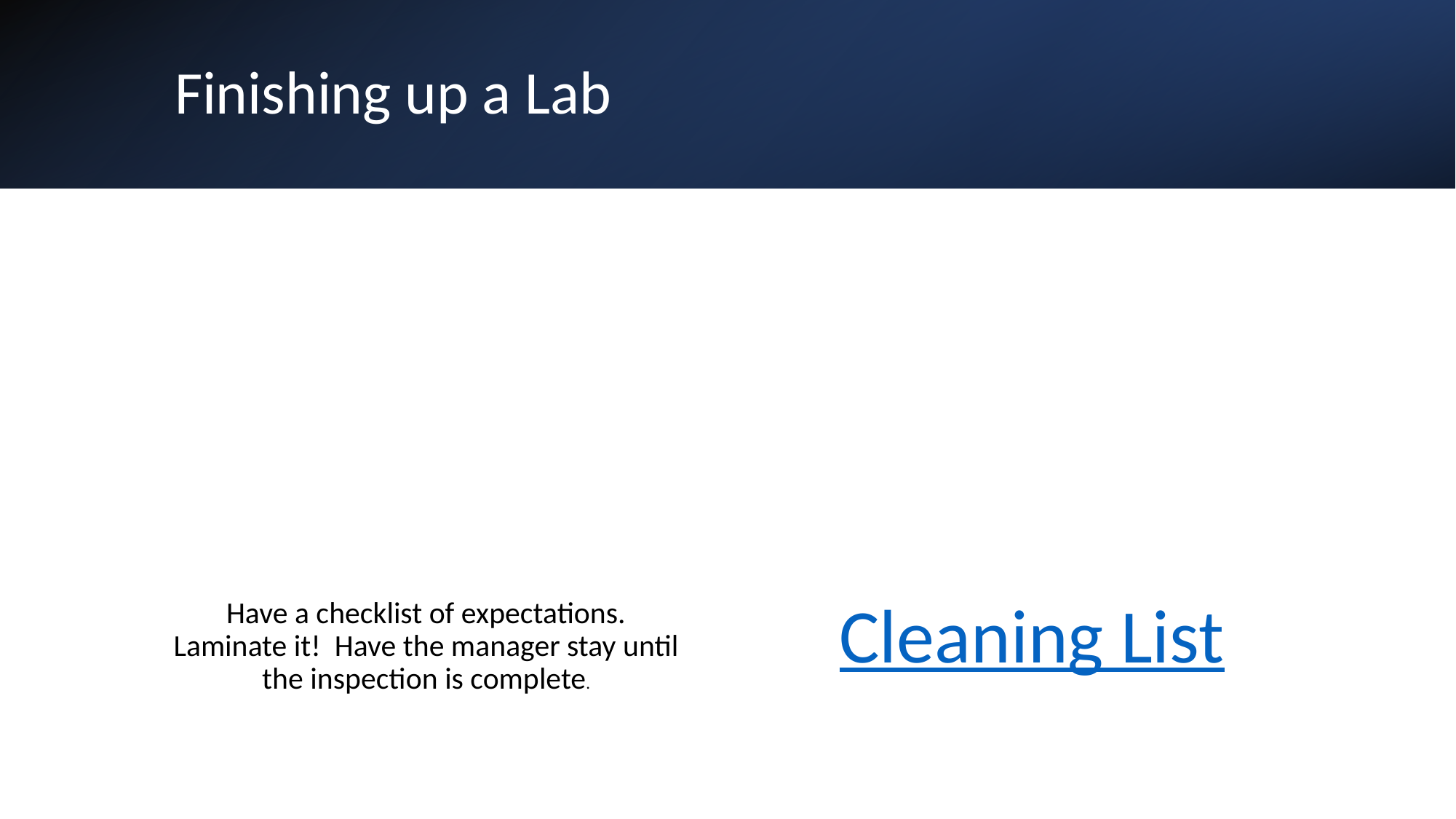

# Finishing up a Lab
Have a checklist of expectations. Laminate it!  Have the manager stay until the inspection is complete.
Cleaning List